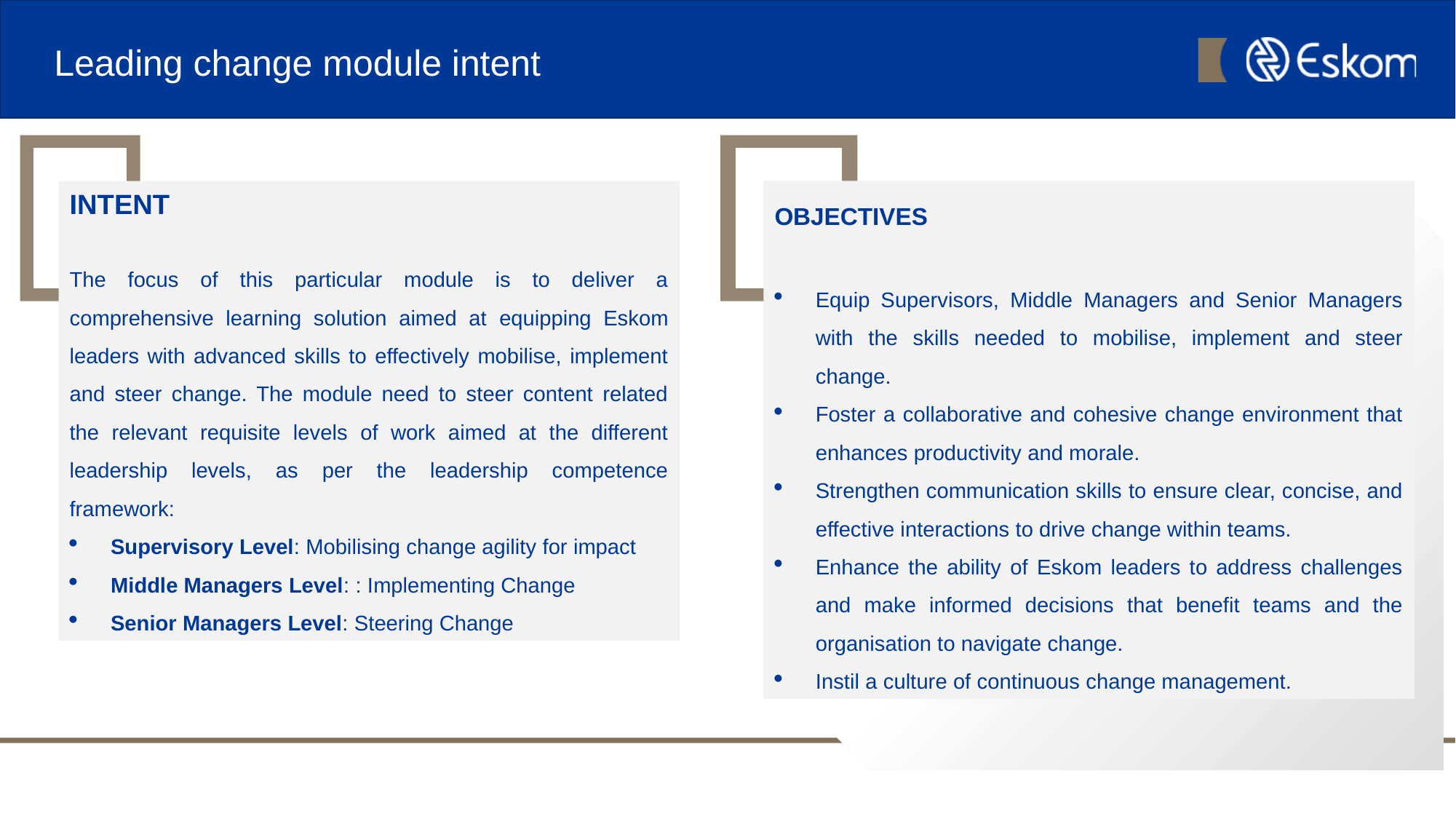

# Leading change module intent

INTENT

The focus of this particular module is to deliver a comprehensive learning solution aimed at equipping Eskom leaders with advanced skills to effectively mobilise, implement and steer change. The module need to steer content related the relevant requisite levels of work aimed at the different leadership levels, as per the leadership competence framework:
Supervisory Level: Mobilising change agility for impact
Middle Managers Level: : Implementing Change
Senior Managers Level: Steering Change

OBJECTIVES

Equip Supervisors, Middle Managers and Senior Managers with the skills needed to mobilise, implement and steer change.
Foster a collaborative and cohesive change environment that enhances productivity and morale.
Strengthen communication skills to ensure clear, concise, and effective interactions to drive change within teams.
Enhance the ability of Eskom leaders to address challenges and make informed decisions that benefit teams and the organisation to navigate change.
Instil a culture of continuous change management.